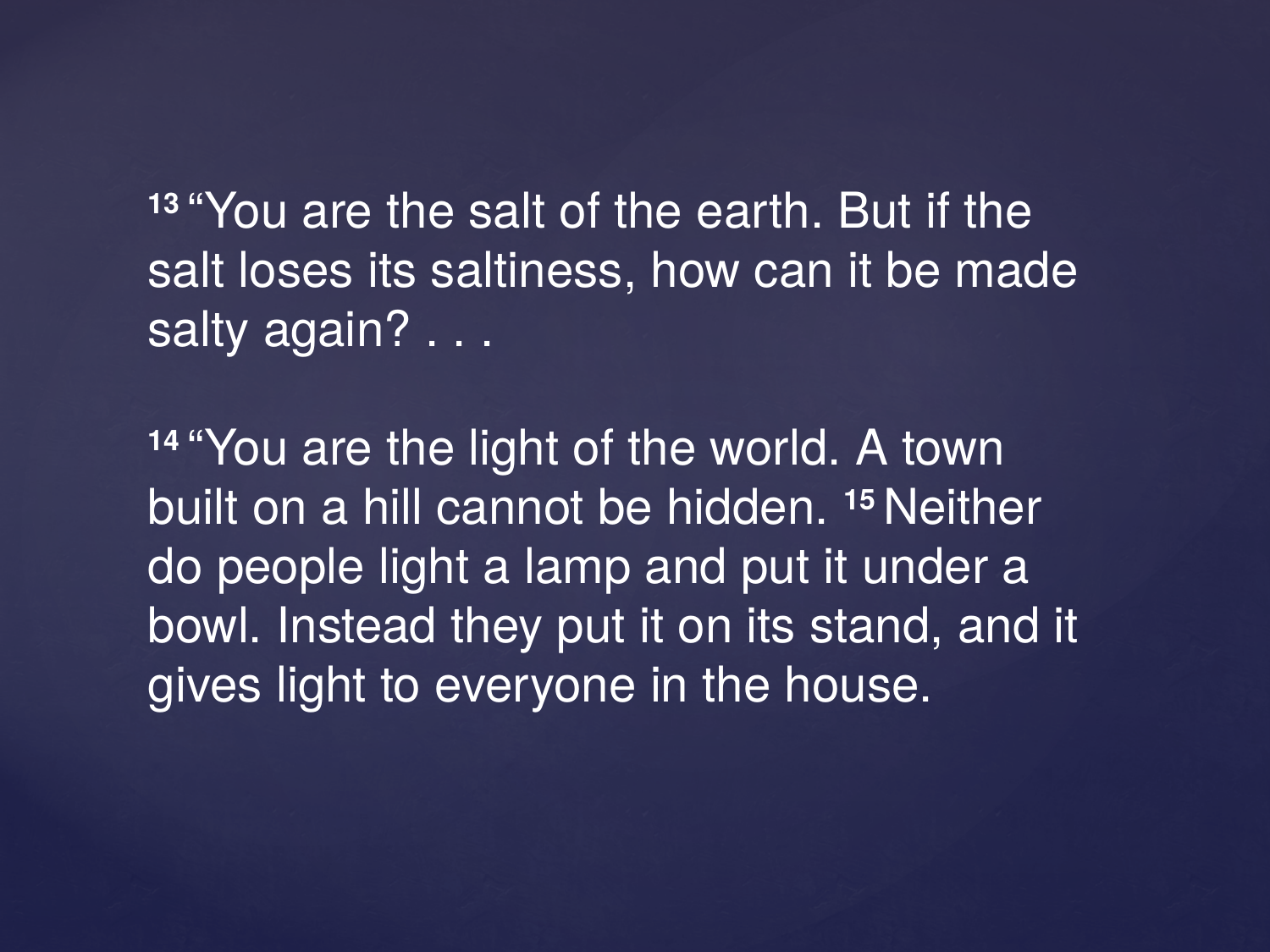

13 “You are the salt of the earth. But if the salt loses its saltiness, how can it be made salty again? . . .

14 “You are the light of the world. A town built on a hill cannot be hidden. 15 Neither do people light a lamp and put it under a bowl. Instead they put it on its stand, and it gives light to everyone in the house.